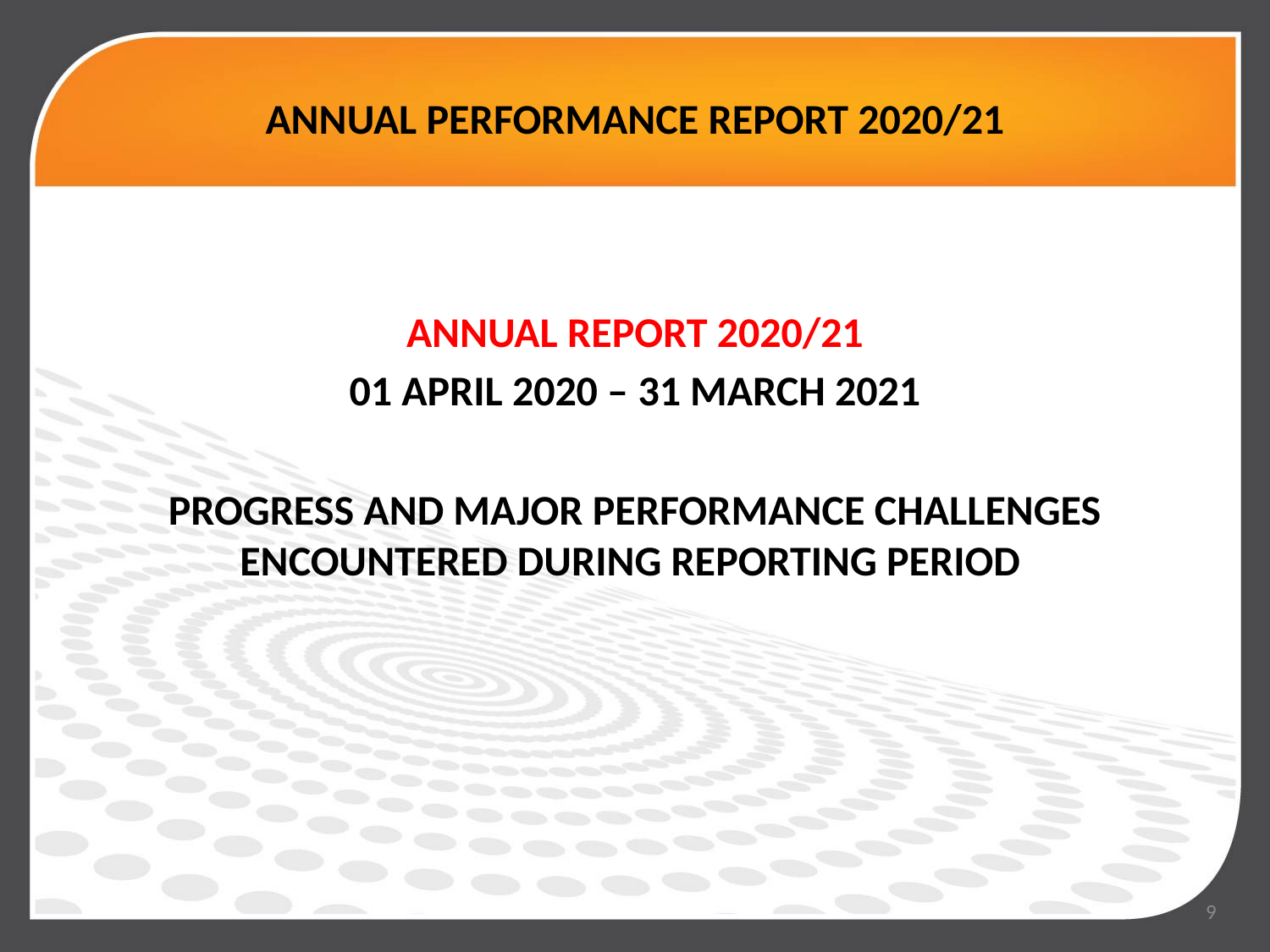

# ANNUAL PERFORMANCE REPORT 2020/21

ANNUAL REPORT 2020/21
01 APRIL 2020 – 31 MARCH 2021

PROGRESS AND MAJOR PERFORMANCE CHALLENGES ENCOUNTERED DURING REPORTING PERIOD

9